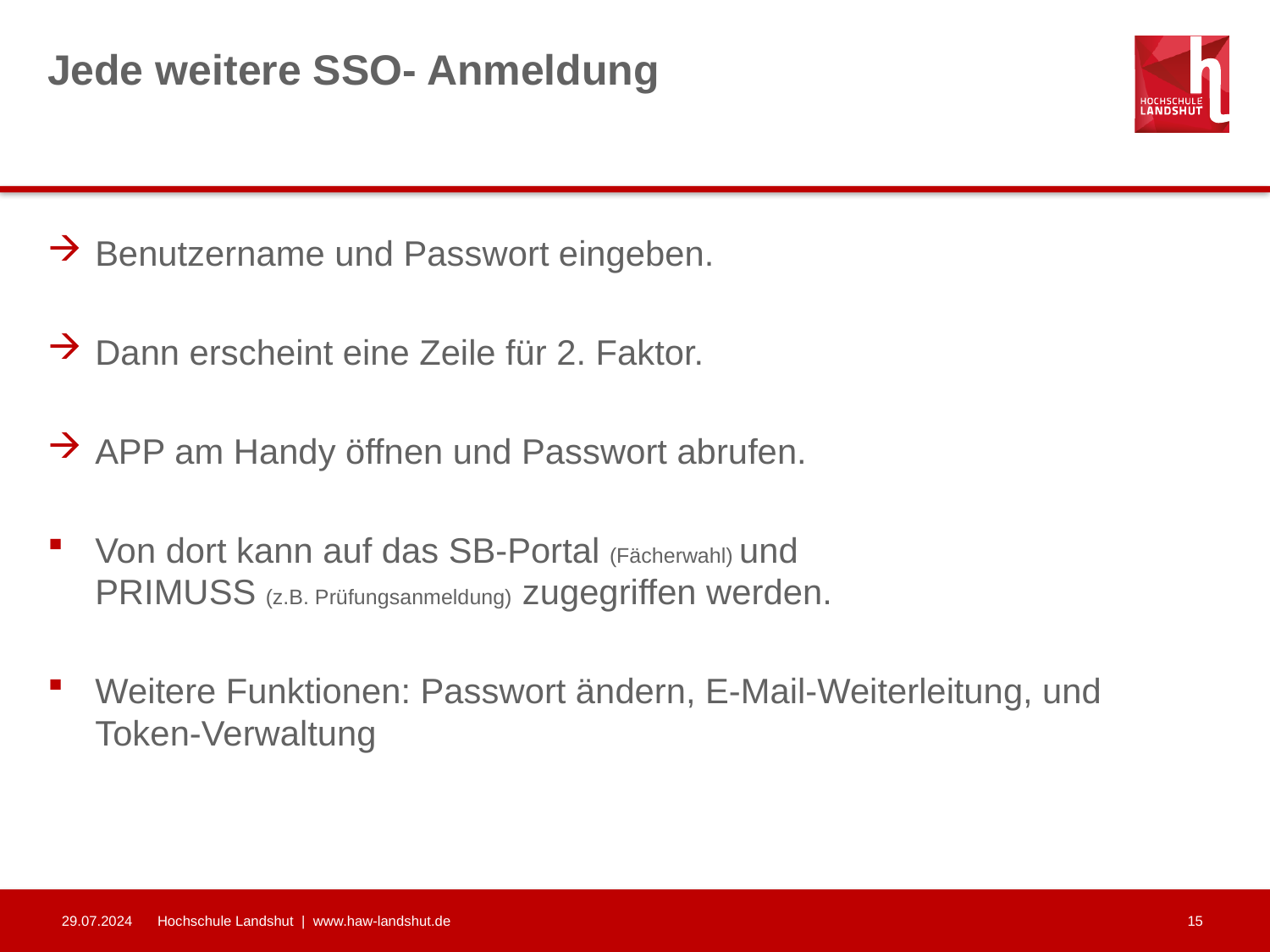

# Jede weitere SSO- Anmeldung
Benutzername und Passwort eingeben.

Dann erscheint eine Zeile für 2. Faktor.

APP am Handy öffnen und Passwort abrufen.

Von dort kann auf das SB-Portal (Fächerwahl) und
PRIMUSS (z.B. Prüfungsanmeldung) zugegriffen werden.

Weitere Funktionen: Passwort ändern, E-Mail-Weiterleitung, und
Token-Verwaltung
29.07.2024
Hochschule Landshut  |  www.haw-landshut.de